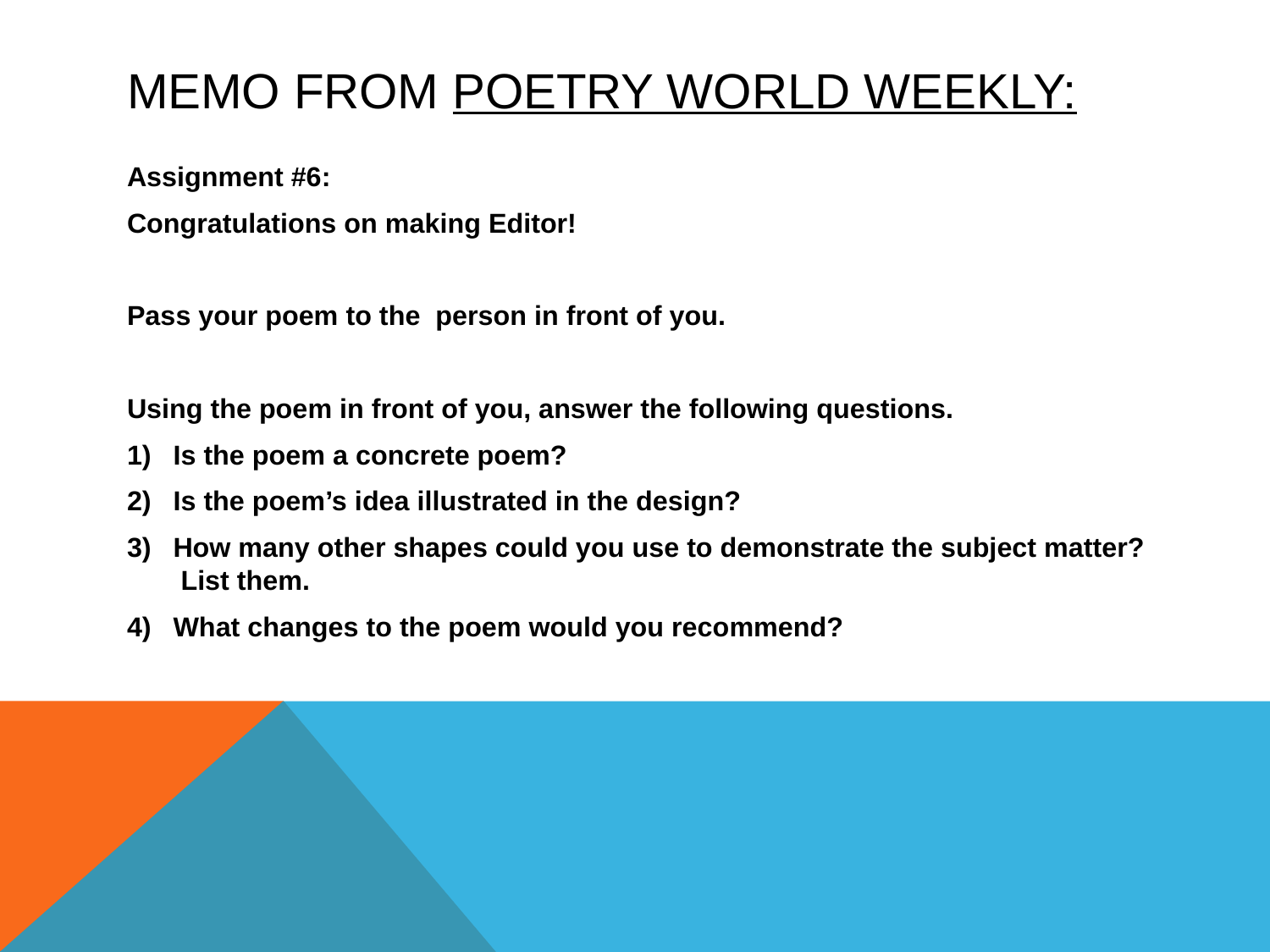

# Memo from poetry world weekly:
Assignment #6:
Congratulations on making Editor!

Pass your poem to the  person in front of you.

Using the poem in front of you, answer the following questions.
Is the poem a concrete poem?
Is the poem’s idea illustrated in the design?
How many other shapes could you use to demonstrate the subject matter?  List them.
What changes to the poem would you recommend?